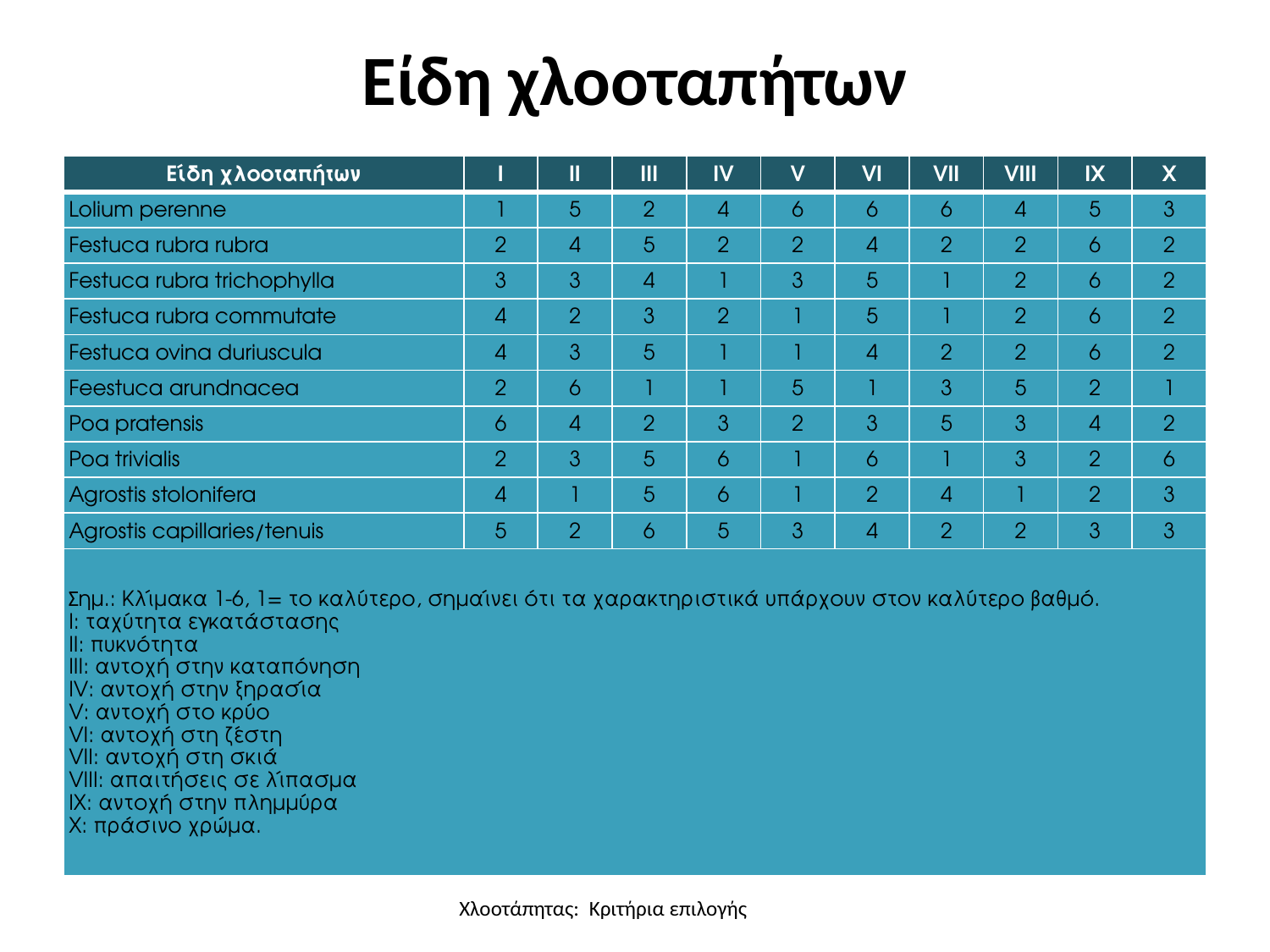

# Είδη χλοοταπήτων
| Είδη χλοοταπήτων | Ι | ΙΙ | ΙΙΙ | ΙV | V | VI | VII | VIII | IX | X |
| --- | --- | --- | --- | --- | --- | --- | --- | --- | --- | --- |
| Lolium perenne | 1 | 5 | 2 | 4 | 6 | 6 | 6 | 4 | 5 | 3 |
| Festuca rubra rubra | 2 | 4 | 5 | 2 | 2 | 4 | 2 | 2 | 6 | 2 |
| Festuca rubra trichophylla | 3 | 3 | 4 | 1 | 3 | 5 | 1 | 2 | 6 | 2 |
| Festuca rubra commutate | 4 | 2 | 3 | 2 | 1 | 5 | 1 | 2 | 6 | 2 |
| Festuca ovina duriuscula | 4 | 3 | 5 | 1 | 1 | 4 | 2 | 2 | 6 | 2 |
| Feestuca arundnacea | 2 | 6 | 1 | 1 | 5 | 1 | 3 | 5 | 2 | 1 |
| Poa pratensis | 6 | 4 | 2 | 3 | 2 | 3 | 5 | 3 | 4 | 2 |
| Poa trivialis | 2 | 3 | 5 | 6 | 1 | 6 | 1 | 3 | 2 | 6 |
| Agrostis stolonifera | 4 | 1 | 5 | 6 | 1 | 2 | 4 | 1 | 2 | 3 |
| Agrostis capillaries/tenuis | 5 | 2 | 6 | 5 | 3 | 4 | 2 | 2 | 3 | 3 |
| Σημ.: Κλίμακα 1-6, 1= το καλύτερο, σημαίνει ότι τα χαρακτηριστικά υπάρχουν στον καλύτερο βαθμό. Ι: ταχύτητα εγκατάστασης ΙΙ: πυκνότητα ΙΙΙ: αντοχή στην καταπόνηση IV: αντοχή στην ξηρασία V: αντοχή στο κρύο VI: αντοχή στη ζέστη VII: αντοχή στη σκιά VIII: απαιτήσεις σε λίπασμα IX: αντοχή στην πλημμύρα X: πράσινο χρώμα. |  |  |  |  |  |  |  |  |  |  |